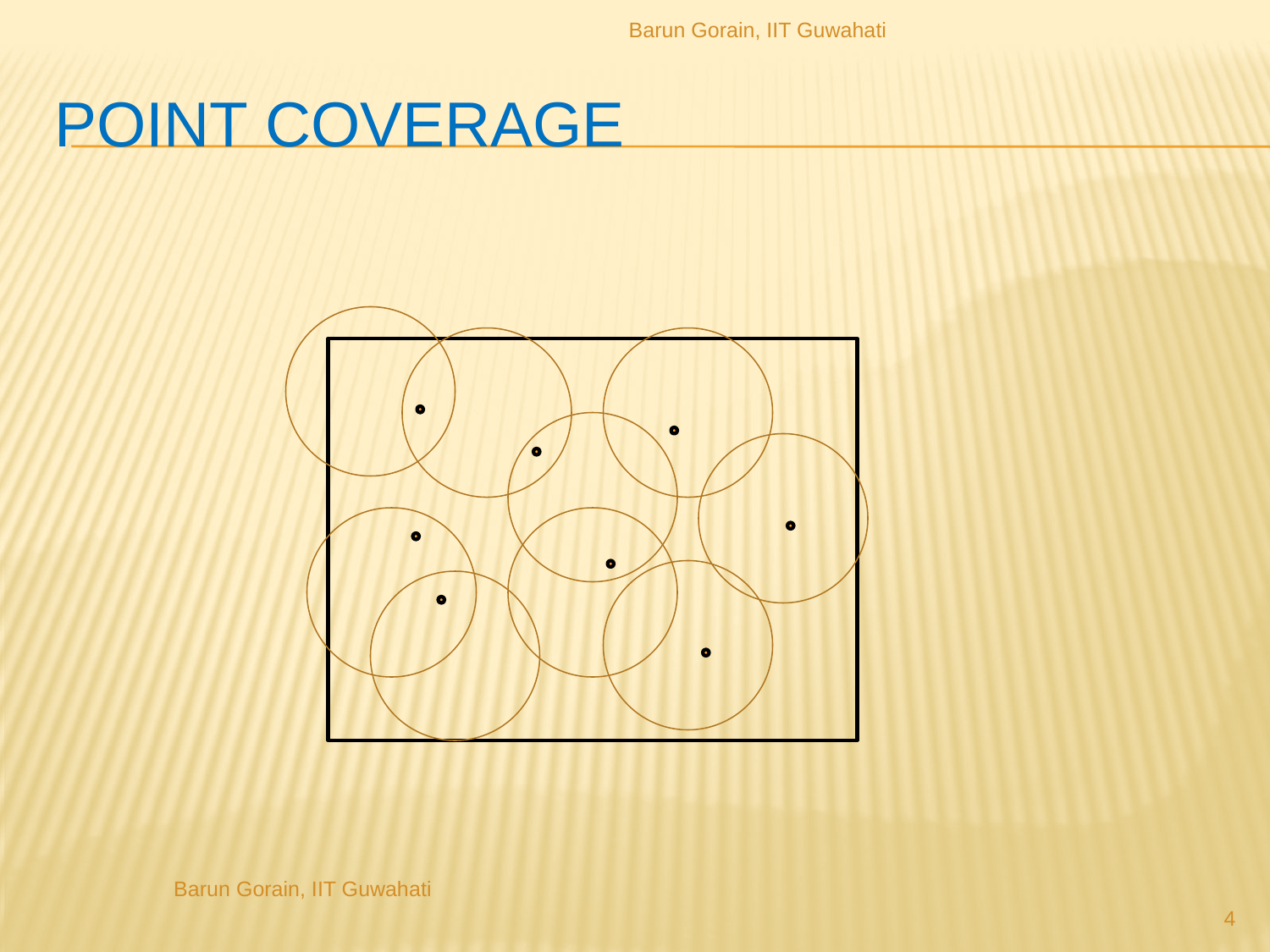

Barun Gorain, IIT Guwahati
# Point Coverage

4